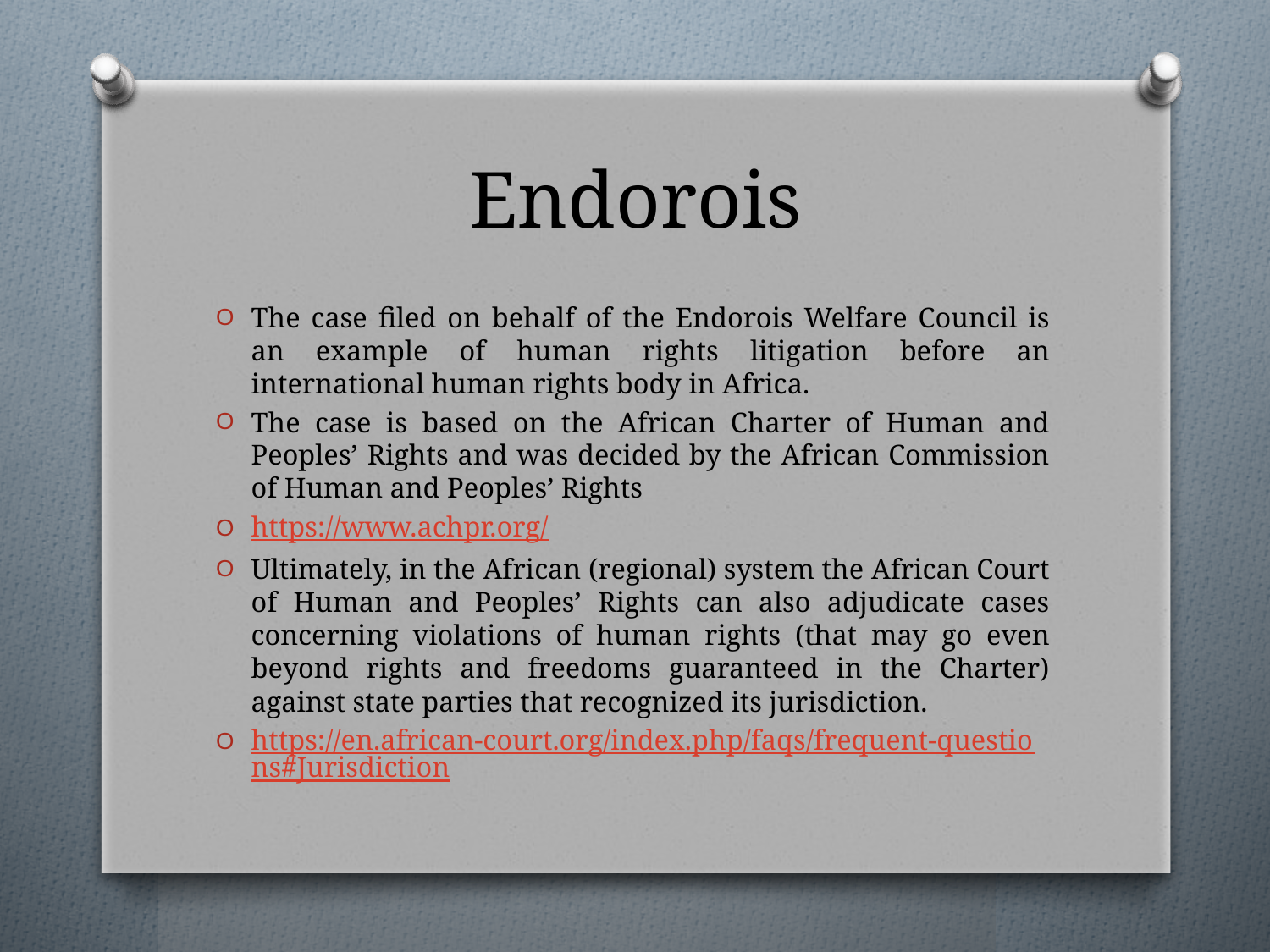

# Endorois
The case filed on behalf of the Endorois Welfare Council is an example of human rights litigation before an international human rights body in Africa.
The case is based on the African Charter of Human and Peoples’ Rights and was decided by the African Commission of Human and Peoples’ Rights
https://www.achpr.org/
Ultimately, in the African (regional) system the African Court of Human and Peoples’ Rights can also adjudicate cases concerning violations of human rights (that may go even beyond rights and freedoms guaranteed in the Charter) against state parties that recognized its jurisdiction.
https://en.african-court.org/index.php/faqs/frequent-questions#Jurisdiction